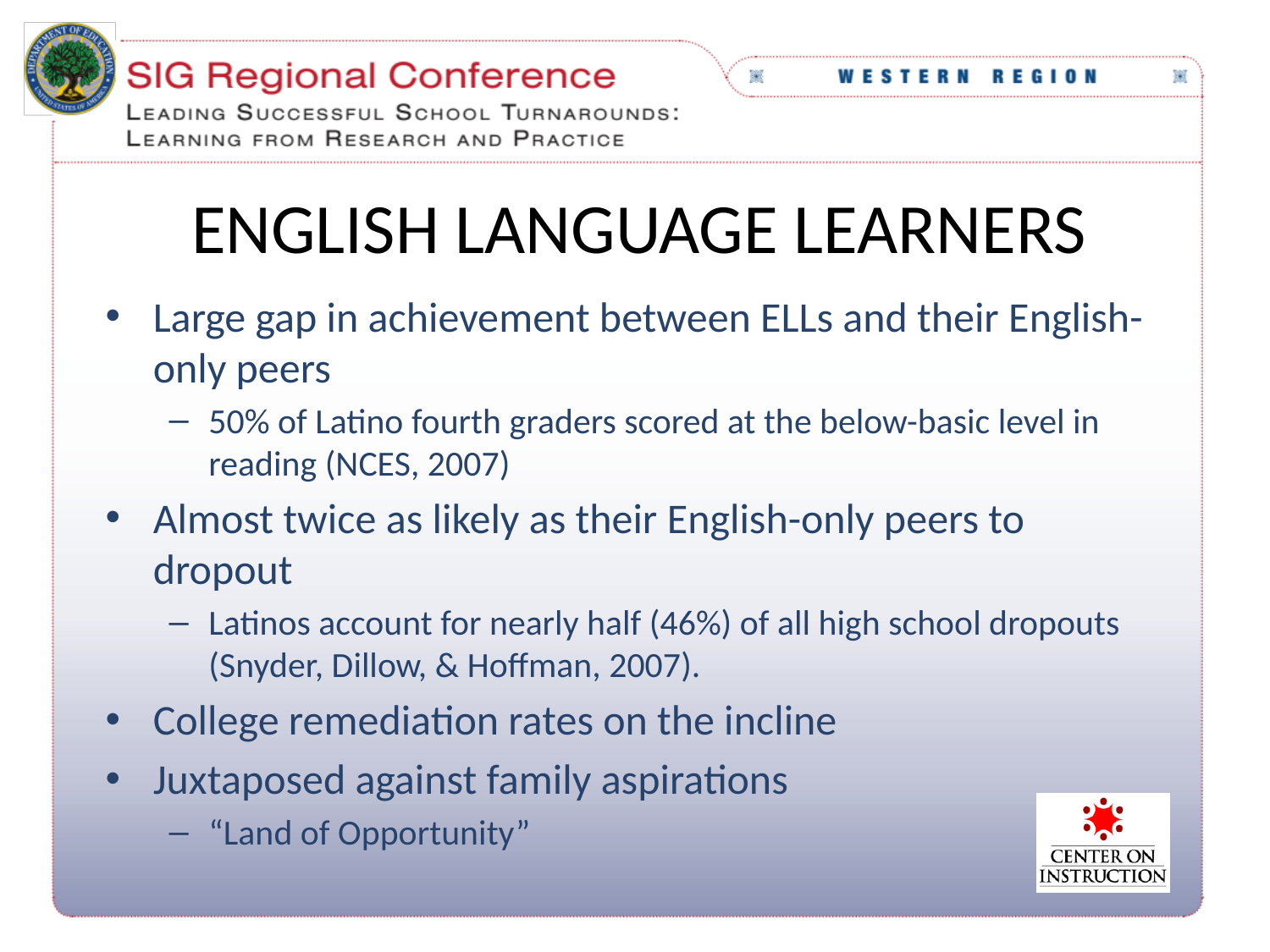

# English Language Learners
Large gap in achievement between ELLs and their English-only peers
50% of Latino fourth graders scored at the below-basic level in reading (NCES, 2007)
Almost twice as likely as their English-only peers to dropout
Latinos account for nearly half (46%) of all high school dropouts (Snyder, Dillow, & Hoffman, 2007).
College remediation rates on the incline
Juxtaposed against family aspirations
“Land of Opportunity”